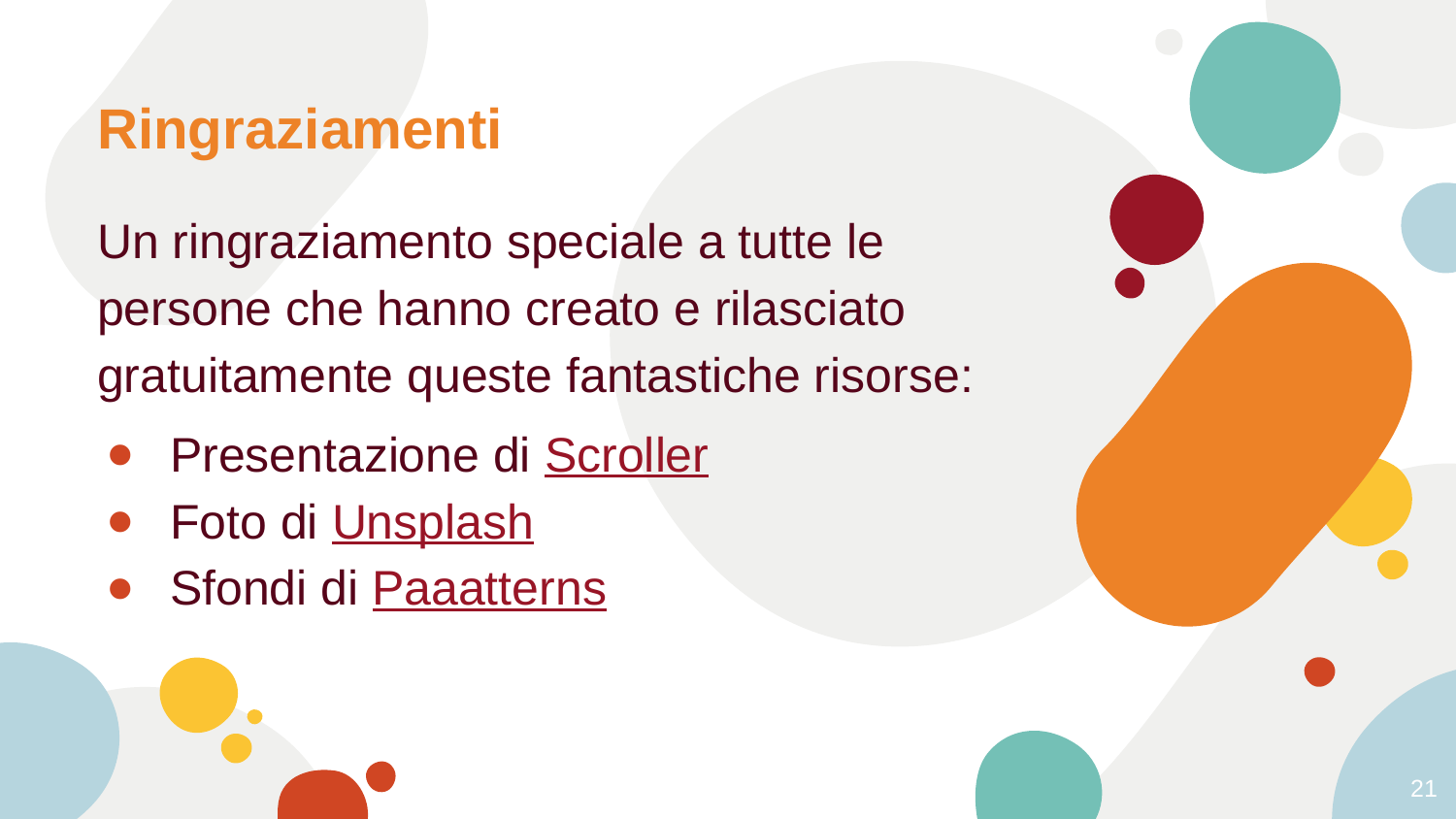

# Ringraziamenti
Un ringraziamento speciale a tutte le persone che hanno creato e rilasciato gratuitamente queste fantastiche risorse:
Presentazione di Scroller
Foto di Unsplash
Sfondi di Paaatterns
21